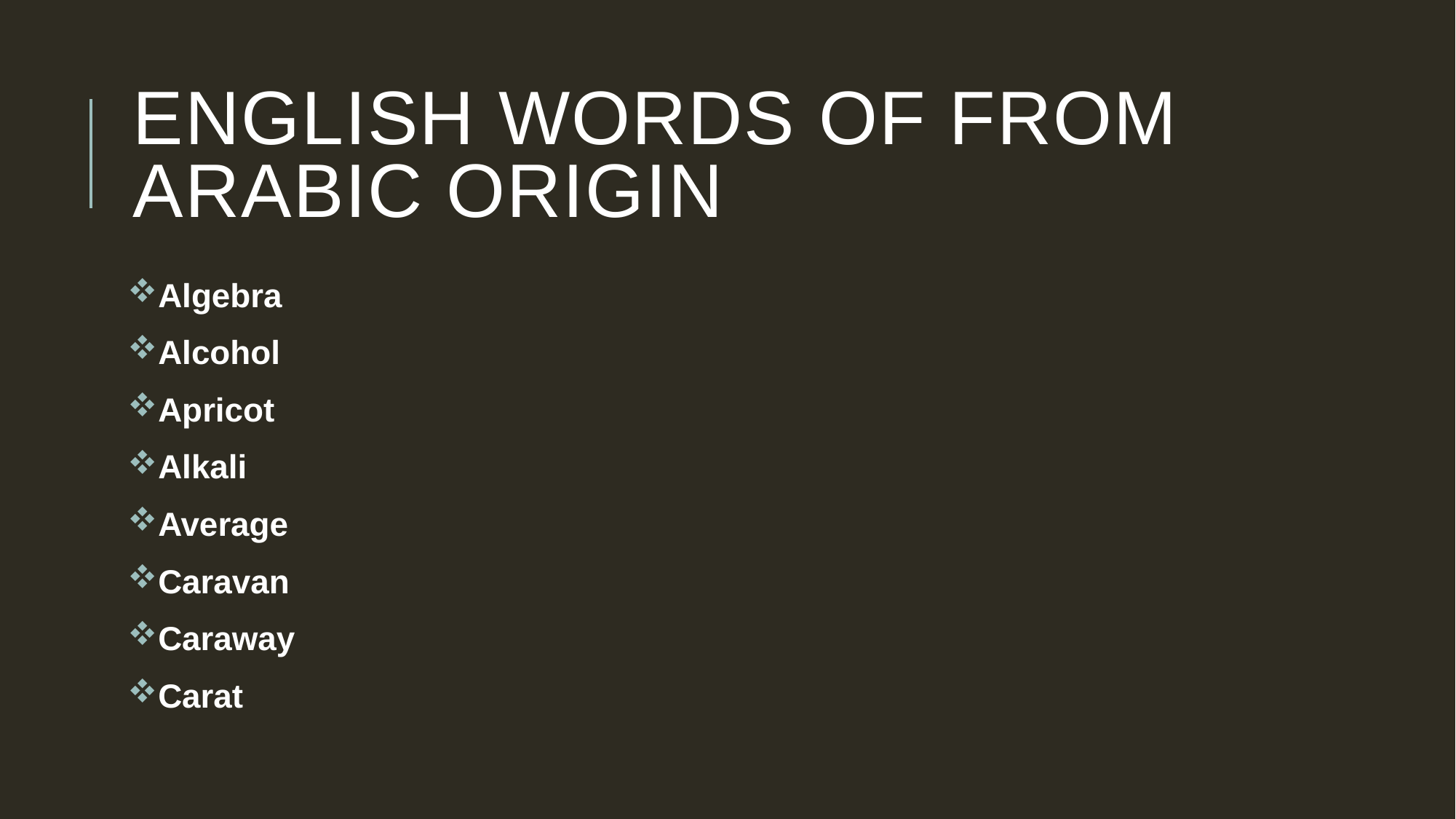

# English words of from Arabic origin
Algebra
Alcohol
Apricot
Alkali
Average
Caravan
Caraway
Carat